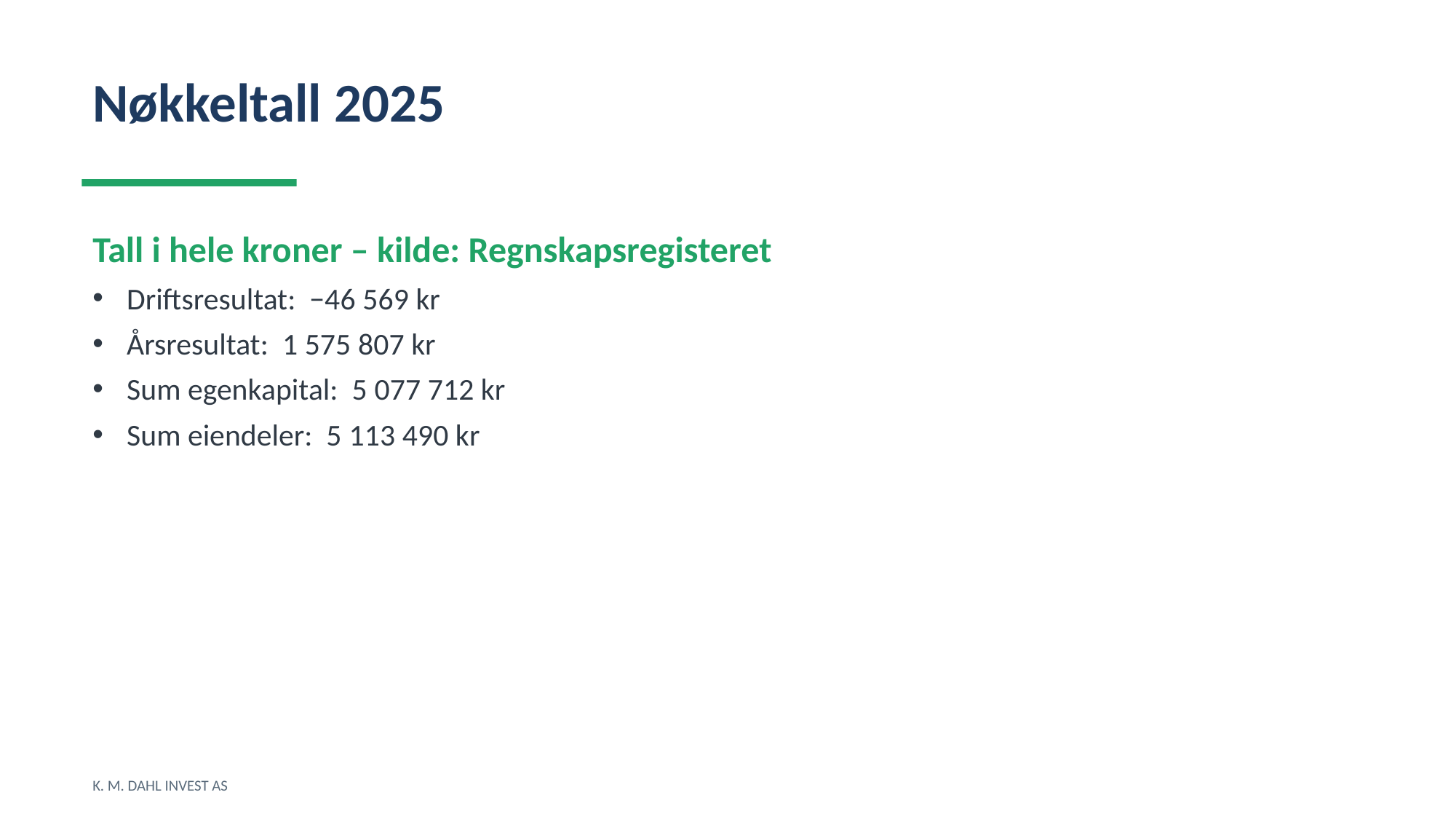

Nøkkeltall 2025

Tall i hele kroner – kilde: Regnskapsregisteret
Driftsresultat:  −46 569 kr
Årsresultat:  1 575 807 kr
Sum egenkapital:  5 077 712 kr
Sum eiendeler:  5 113 490 kr
K. M. DAHL INVEST AS